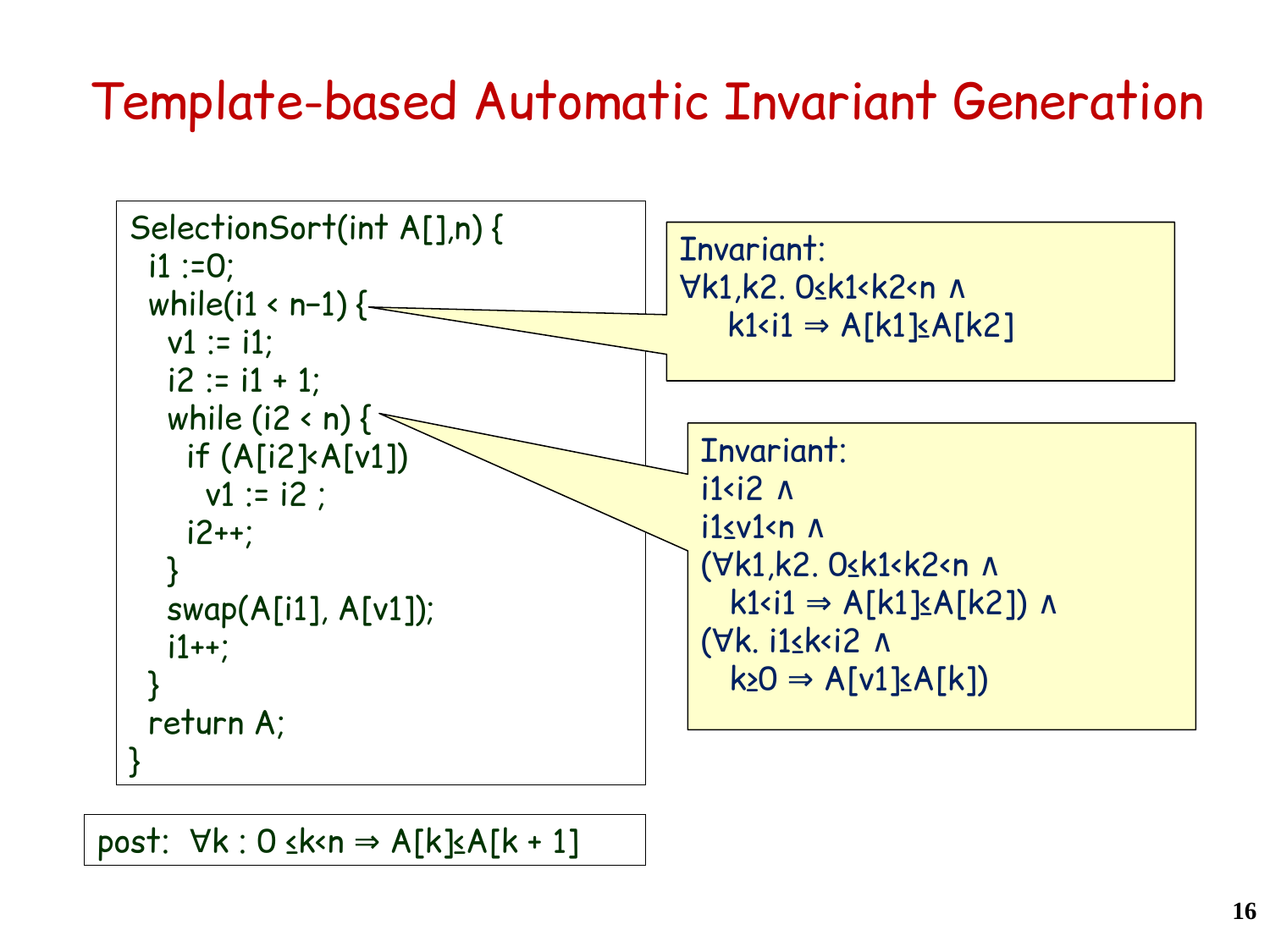

# Template-based Automatic Invariant Generation
SelectionSort(int A[],n) {
  i1 :=0;
  while(i1 < n−1) {
    v1 := i1;
    i2 := i1 + 1;
    while (i2 < n) {
      if (A[i2]<A[v1])
        v1 := i2 ;
      i2++;
    }
    swap(A[i1], A[v1]);
    i1++;
  }
  return A;
}
Invariant:
∀k1,k2. 0≤k1<k2<n ∧
     k1<i1 ⇒ A[k1]≤A[k2]
Invariant:
i1<i2 ∧
i1≤v1<n ∧
(∀k1,k2. 0≤k1<k2<n ∧
   k1<i1 ⇒ A[k1]≤A[k2]) ∧
(∀k. i1≤k<i2 ∧
   k≥0 ⇒ A[v1]≤A[k])
post:  ∀k : 0 ≤k<n ⇒ A[k]≤A[k + 1]
16